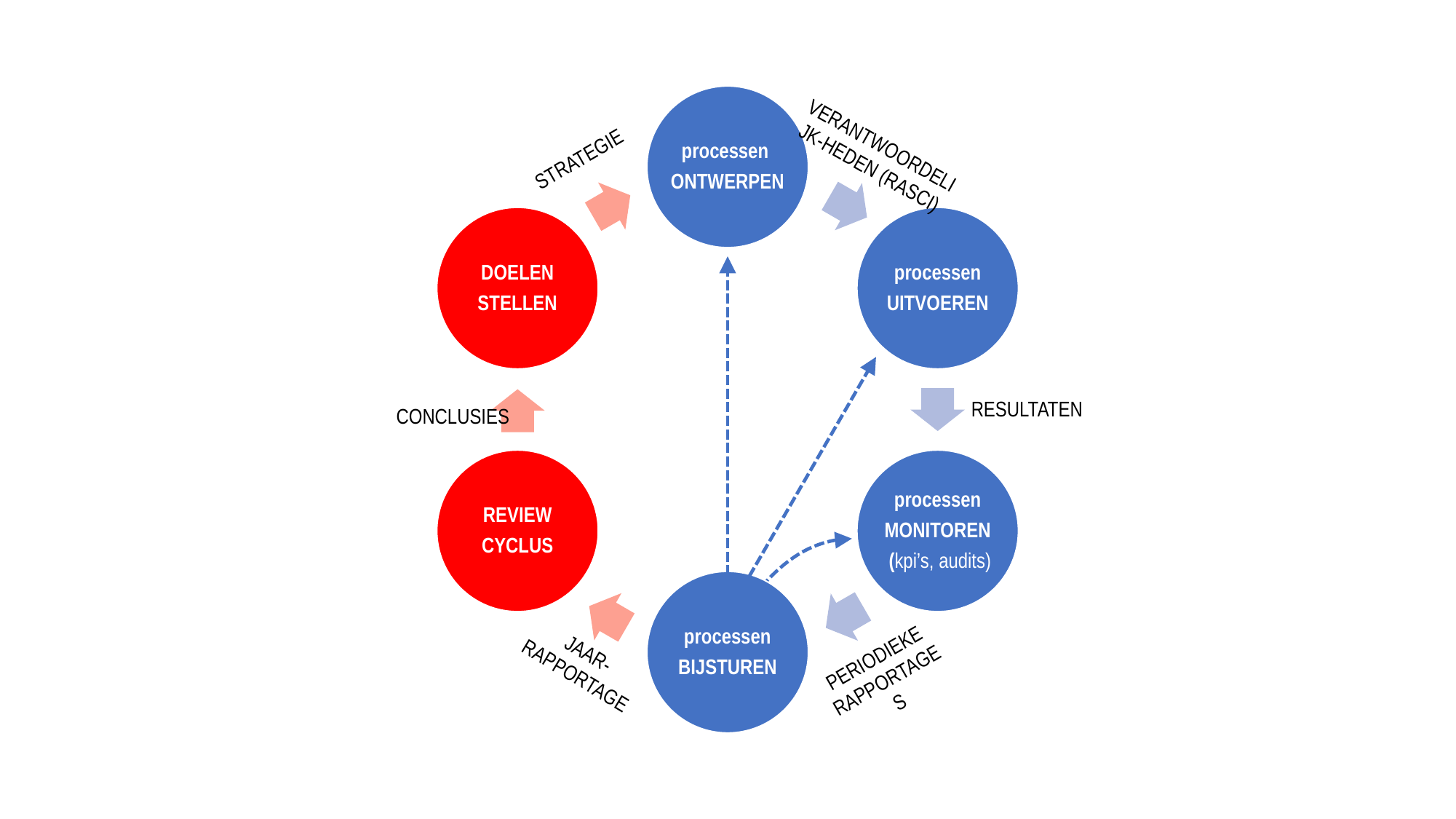

processen
ONTWERPEN

processen
UITVOEREN

processen
MONITOREN
 (kpi’s, audits)

processen
BIJSTUREN

REVIEW
CYCLUS

DOELEN
STELLEN

verantwoordelijk-heden (rasci)
strategie
resultaten
conclusies

jaar-
rapportage
periodieke rapportages